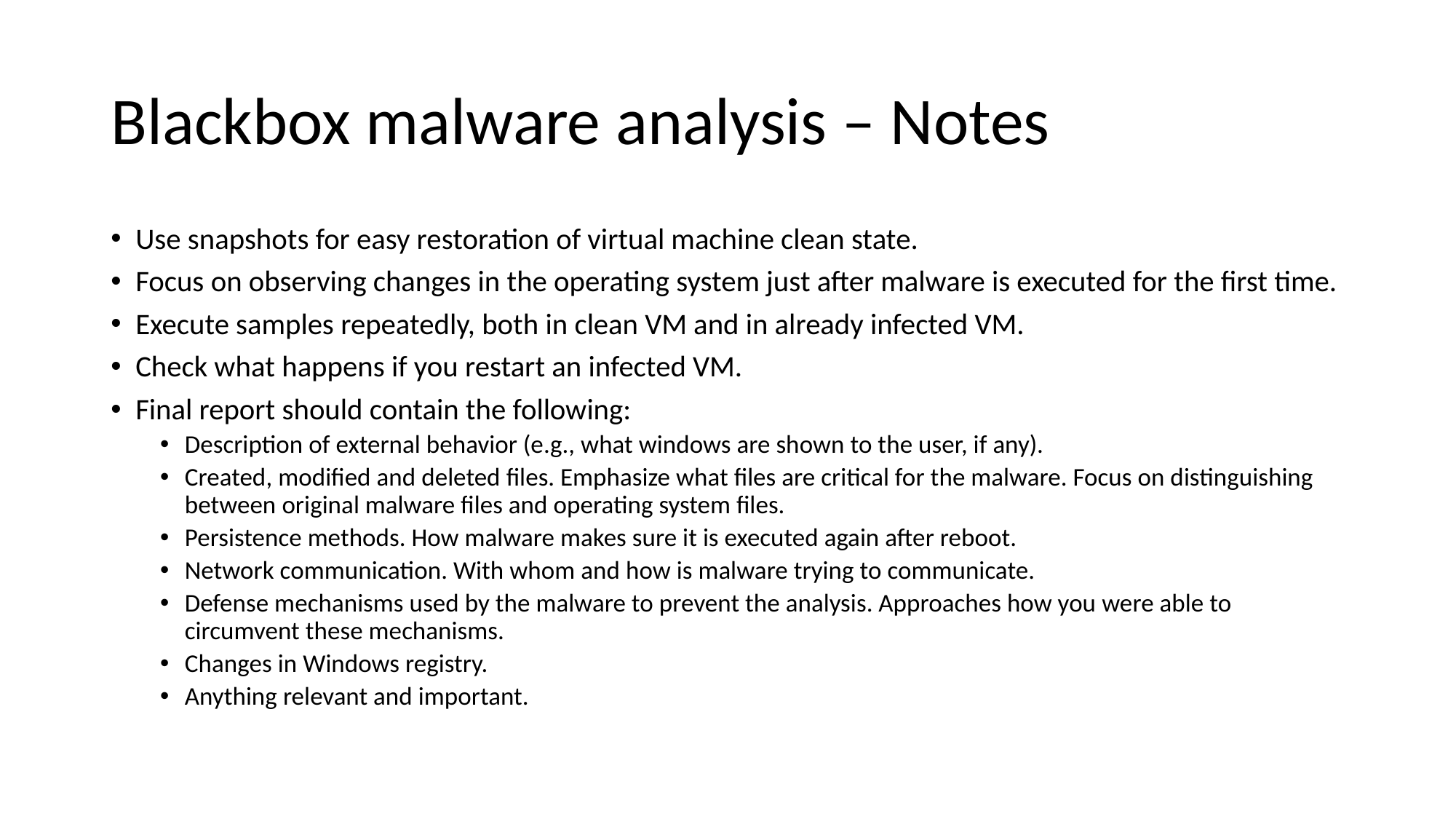

# Blackbox malware analysis – Notes
Use snapshots for easy restoration of virtual machine clean state.
Focus on observing changes in the operating system just after malware is executed for the first time.
Execute samples repeatedly, both in clean VM and in already infected VM.
Check what happens if you restart an infected VM.
Final report should contain the following:
Description of external behavior (e.g., what windows are shown to the user, if any).
Created, modified and deleted files. Emphasize what files are critical for the malware. Focus on distinguishing between original malware files and operating system files.
Persistence methods. How malware makes sure it is executed again after reboot.
Network communication. With whom and how is malware trying to communicate.
Defense mechanisms used by the malware to prevent the analysis. Approaches how you were able to circumvent these mechanisms.
Changes in Windows registry.
Anything relevant and important.